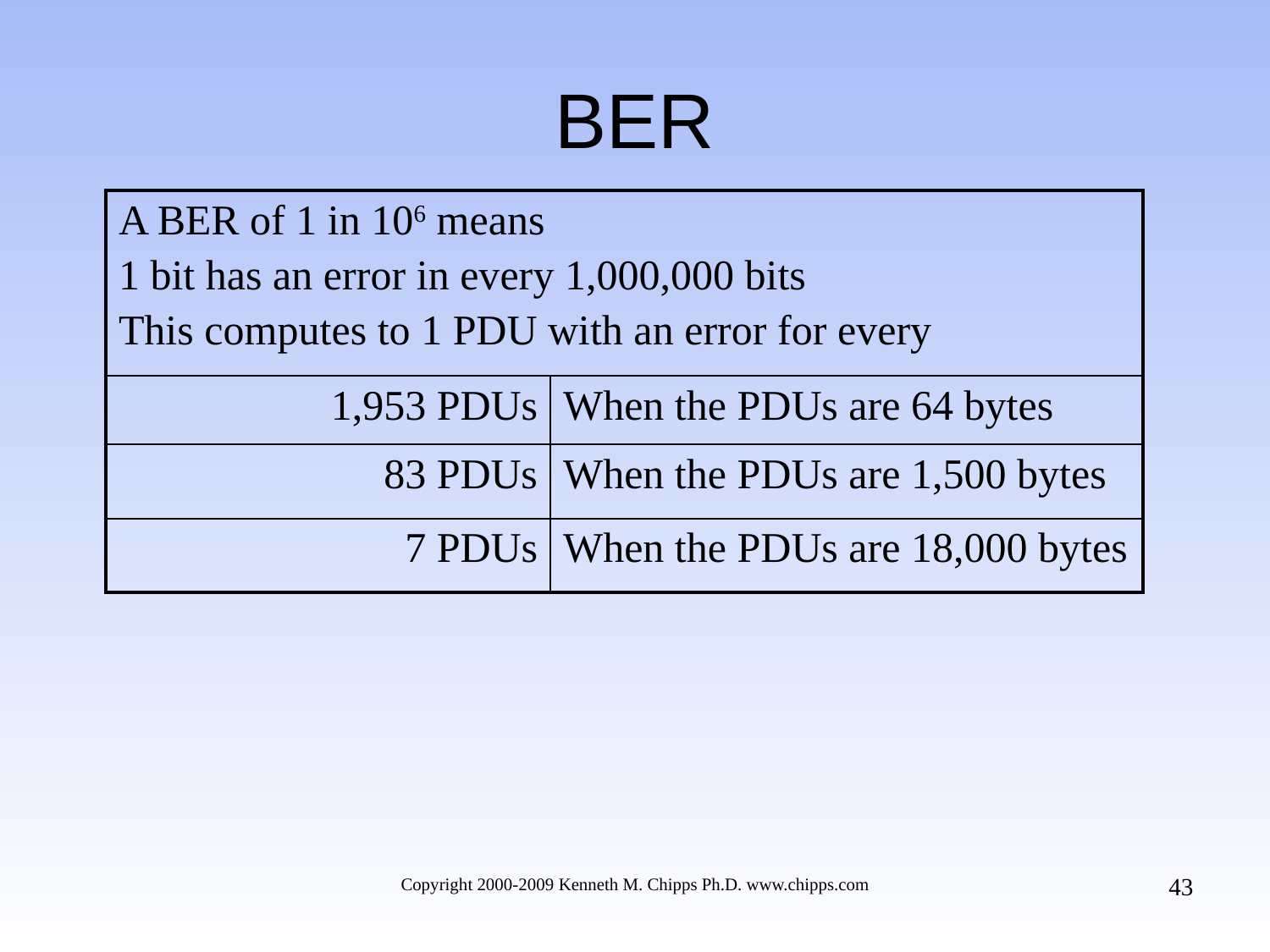

# BER
| A BER of 1 in 106 means 1 bit has an error in every 1,000,000 bits This computes to 1 PDU with an error for every |  |
| --- | --- |
| 1,953 PDUs | When the PDUs are 64 bytes |
| 83 PDUs | When the PDUs are 1,500 bytes |
| 7 PDUs | When the PDUs are 18,000 bytes |
43
Copyright 2000-2009 Kenneth M. Chipps Ph.D. www.chipps.com